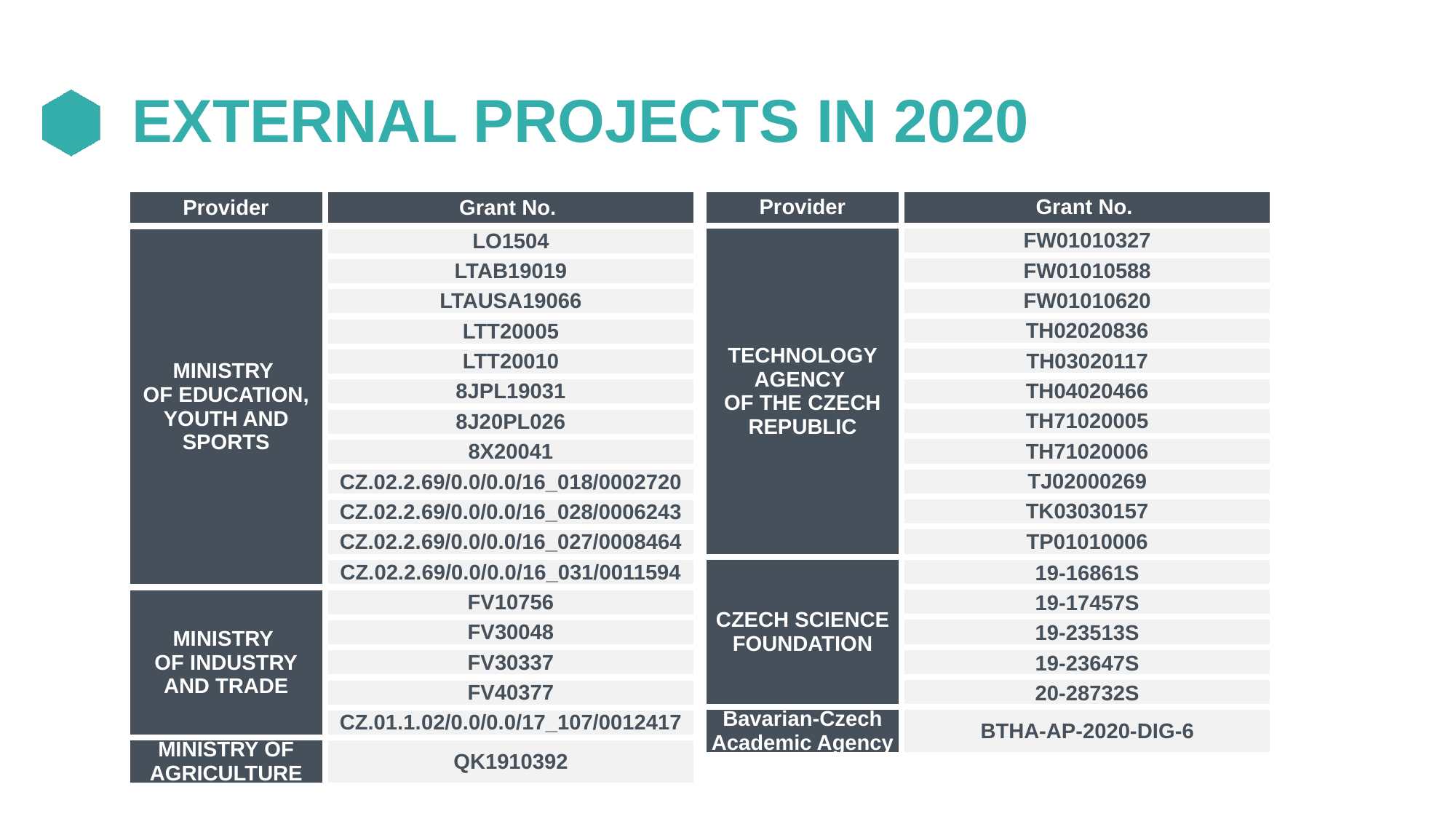

# EXTERNAL PROJECTS IN 2020
| Provider | Grant No. |
| --- | --- |
| TECHNOLOGY AGENCY OF THE CZECH REPUBLIC | FW01010327 |
|  | FW01010588 |
|  | FW01010620 |
|  | TH02020836 |
|  | TH03020117 |
|  | TH04020466 |
|  | TH71020005 |
|  | TH71020006 |
|  | TJ02000269 |
|  | TK03030157 |
|  | TP01010006 |
| CZECH SCIENCE FOUNDATION | 19-16861S |
|  | 19-17457S |
|  | 19-23513S |
|  | 19-23647S |
|  | 20-28732S |
| Bavarian-Czech Academic Agency | BTHA-AP-2020-DIG-6 |
| Provider | Grant No. |
| --- | --- |
| MINISTRY OF EDUCATION, YOUTH AND SPORTS | LO1504 |
|  | LTAB19019 |
|  | LTAUSA19066 |
|  | LTT20005 |
|  | LTT20010 |
|  | 8JPL19031 |
|  | 8J20PL026 |
|  | 8X20041 |
|  | CZ.02.2.69/0.0/0.0/16\_018/0002720 |
|  | CZ.02.2.69/0.0/0.0/16\_028/0006243 |
|  | CZ.02.2.69/0.0/0.0/16\_027/0008464 |
|  | CZ.02.2.69/0.0/0.0/16\_031/0011594 |
| MINISTRY OF INDUSTRY AND TRADE | FV10756 |
|  | FV30048 |
|  | FV30337 |
|  | FV40377 |
|  | CZ.01.1.02/0.0/0.0/17\_107/0012417 |
| MINISTRY OF AGRICULTURE | QK1910392 |